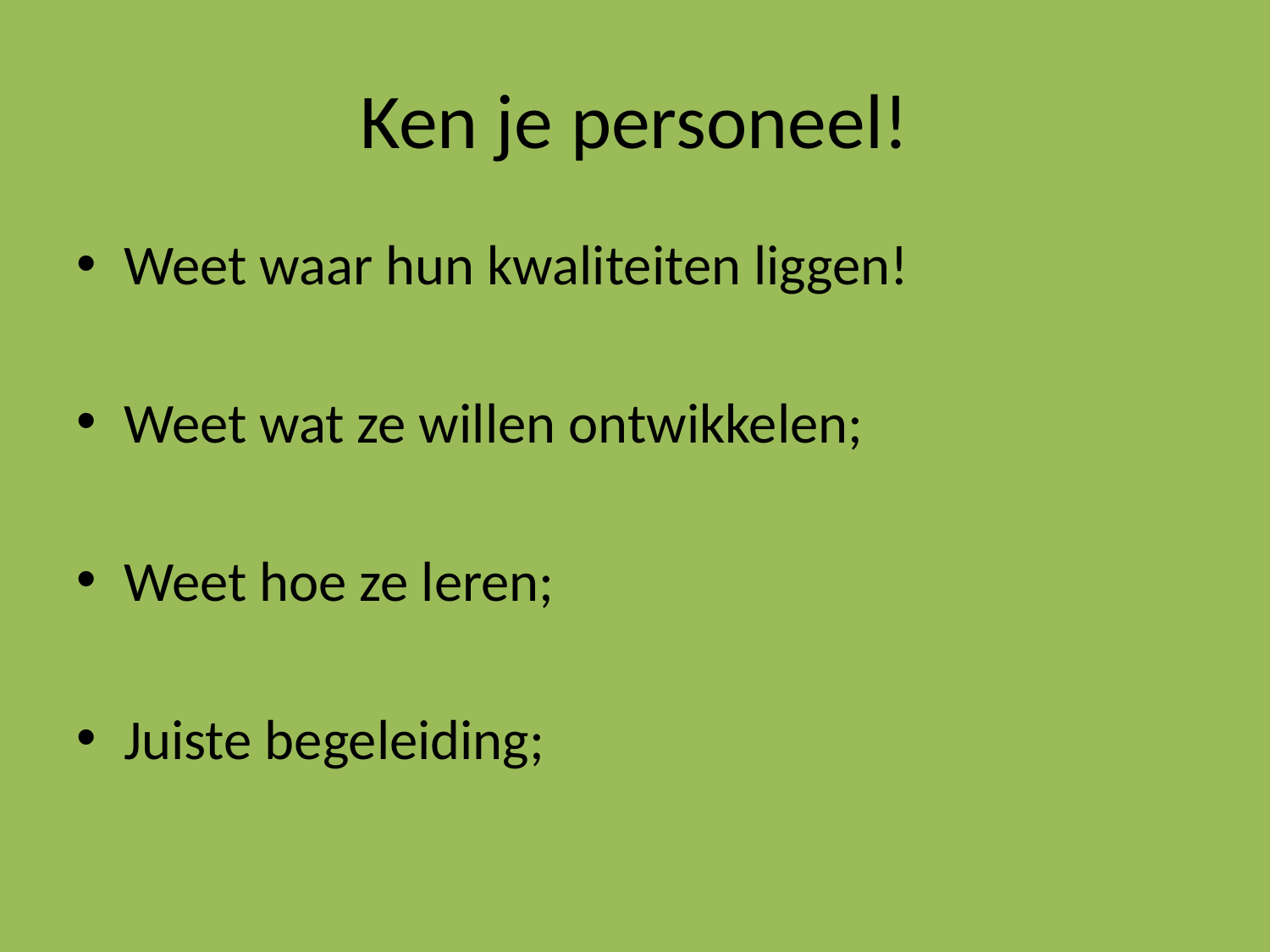

# Ken je personeel!
Weet waar hun kwaliteiten liggen!

Weet wat ze willen ontwikkelen;

Weet hoe ze leren;

Juiste begeleiding;